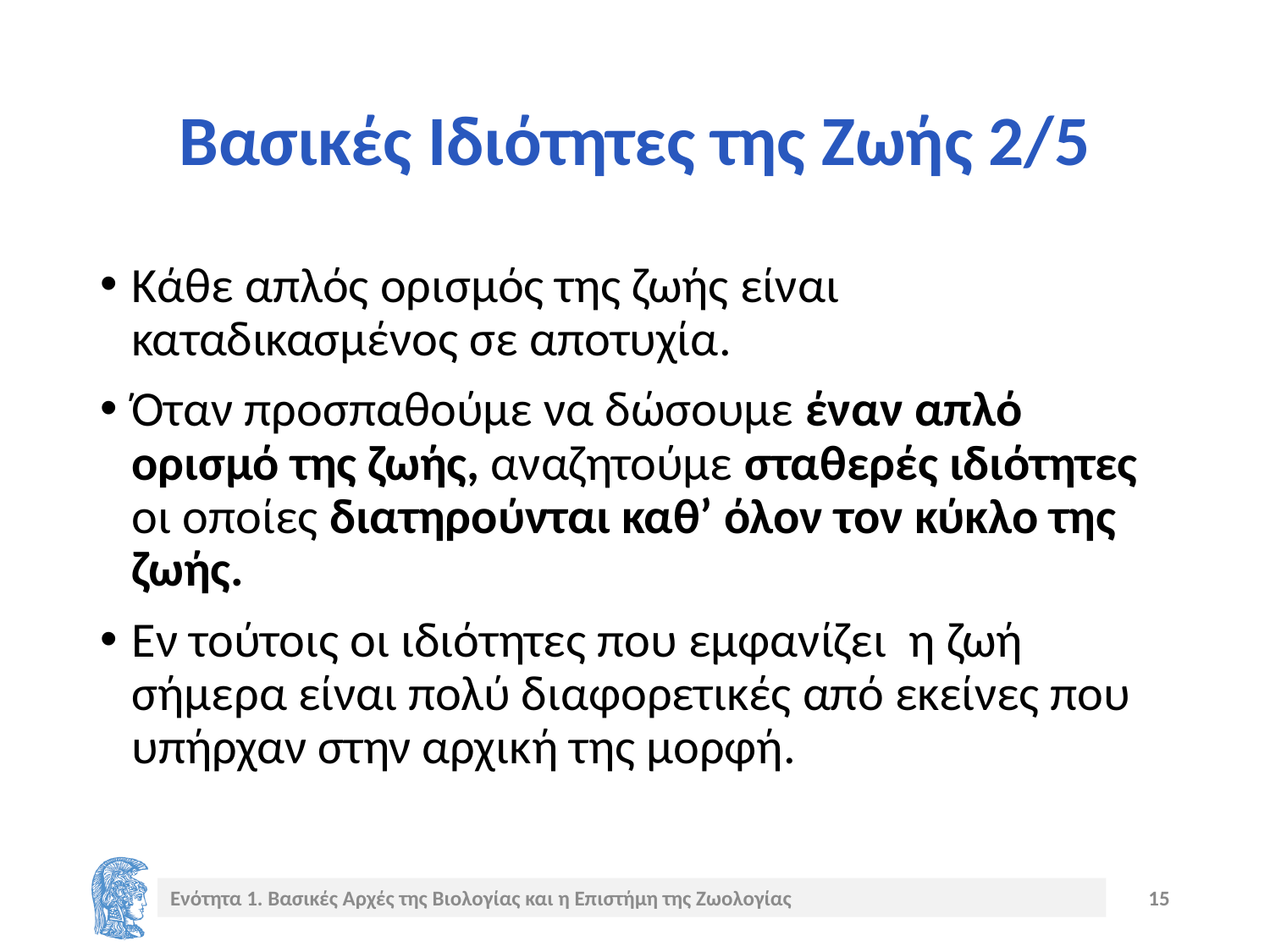

# Βασικές Ιδιότητες της Ζωής 2/5
Κάθε απλός ορισμός της ζωής είναι καταδικασμένος σε αποτυχία.
Όταν προσπαθούμε να δώσουμε έναν απλό ορισμό της ζωής, αναζητούμε σταθερές ιδιότητες οι οποίες διατηρούνται καθ’ όλον τον κύκλο της ζωής.
Εν τούτοις οι ιδιότητες που εμφανίζει  η ζωή σήμερα είναι πολύ διαφορετικές από εκείνες που υπήρχαν στην αρχική της μορφή.

Ενότητα 1. Βασικές Αρχές της Βιολογίας και η Επιστήμη της Ζωολογίας
15